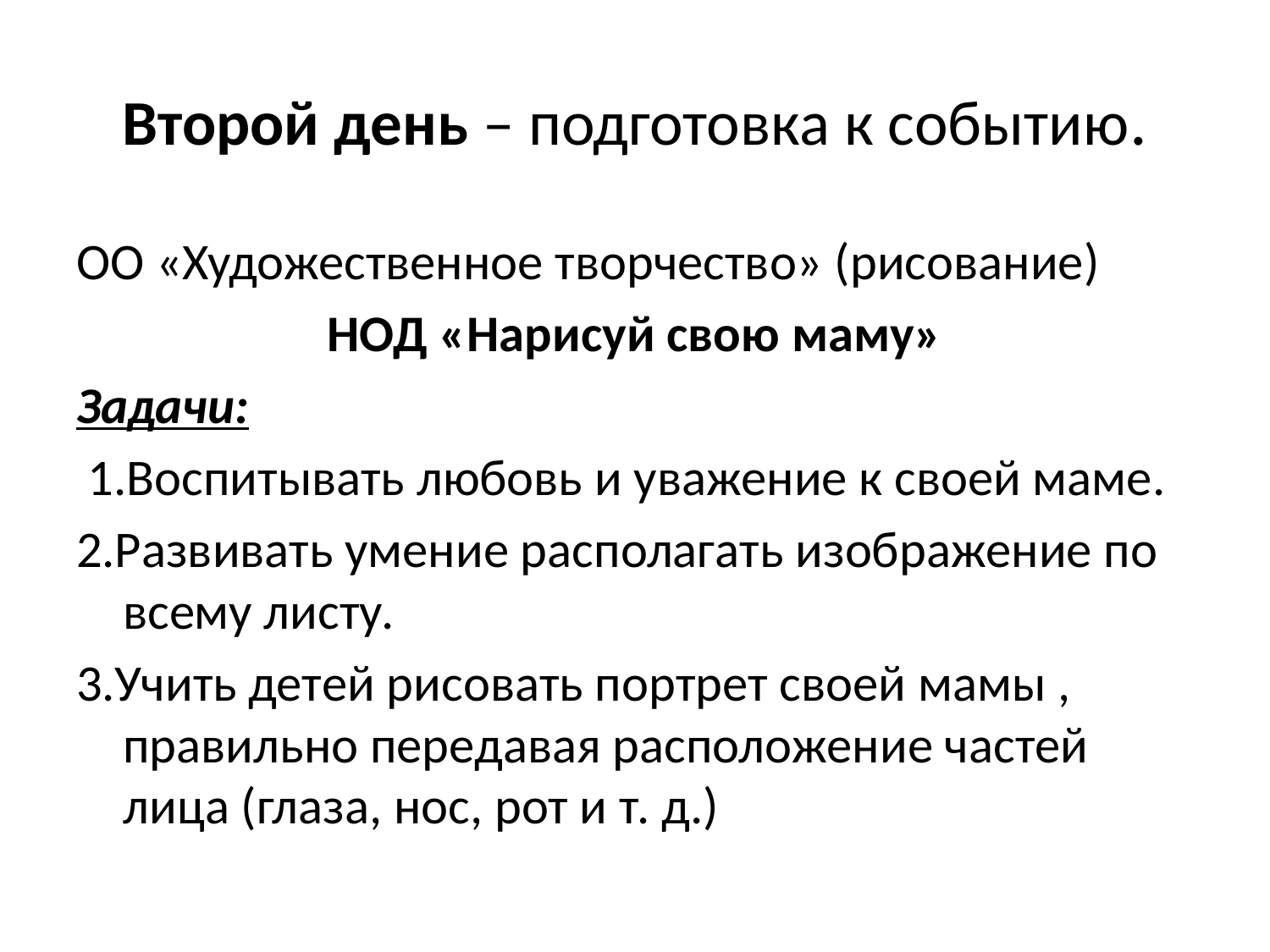

# Второй день – подготовка к событию.
ОО «Художественное творчество» (рисование)
НОД «Нарисуй свою маму»
Задачи:
 1.Воспитывать любовь и уважение к своей маме.
2.Развивать умение располагать изображение по всему листу.
3.Учить детей рисовать портрет своей мамы , правильно передавая расположение частей лица (глаза, нос, рот и т. д.)